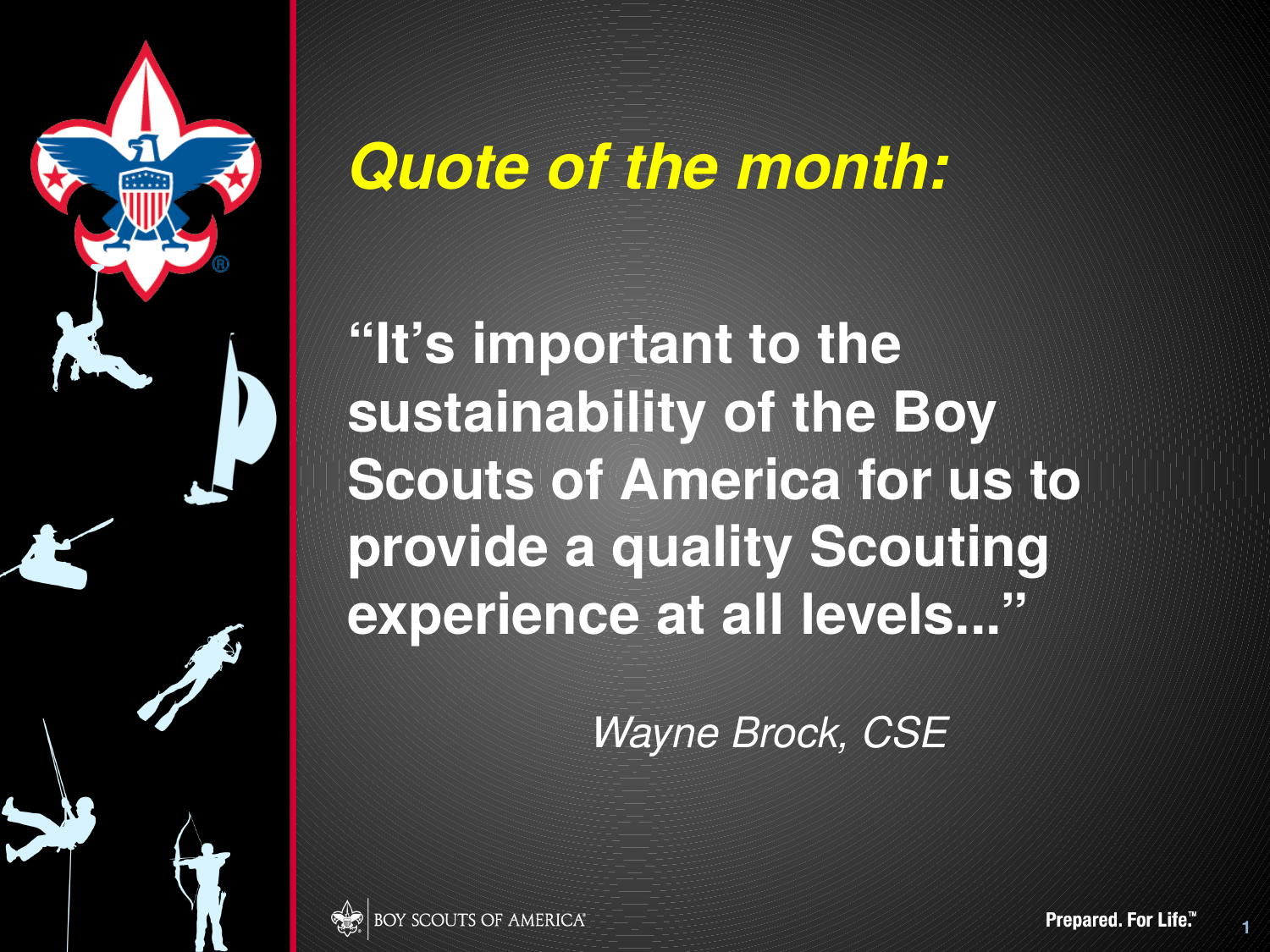

# Quote of the month:

“It’s important to the sustainability of the Boy Scouts of America for us to provide a quality Scouting experience at all levels...”
Wayne Brock, CSE
1